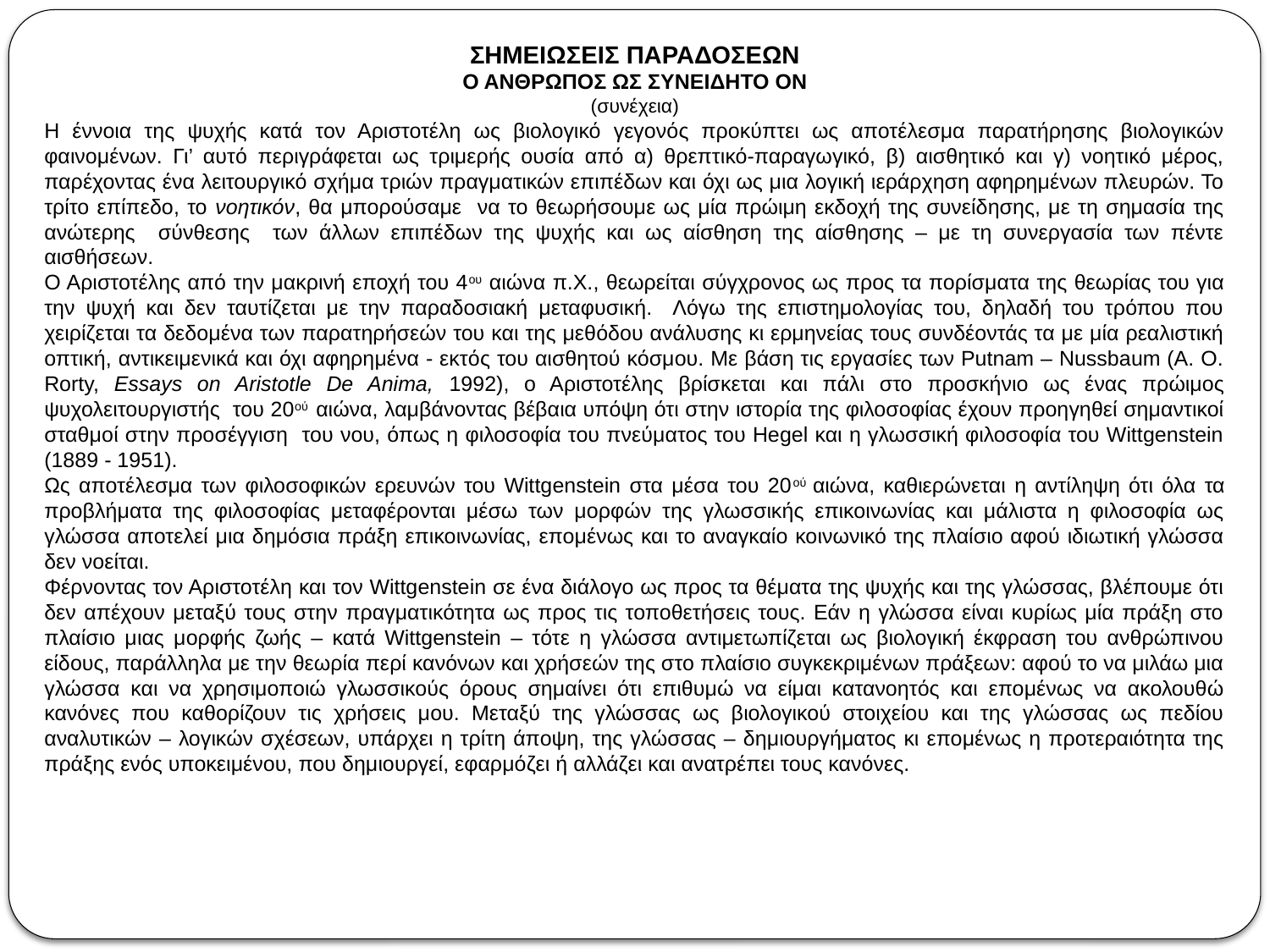

ΣΗΜΕΙΩΣΕΙΣ ΠΑΡΑΔΟΣΕΩΝ
Ο ΑΝΘΡΩΠΟΣ ΩΣ ΣΥΝΕΙΔΗΤΟ ΟΝ
(συνέχεια)
Η έννοια της ψυχής κατά τον Αριστοτέλη ως βιολογικό γεγονός προκύπτει ως αποτέλεσμα παρατήρησης βιολογικών φαινομένων. Γι’ αυτό περιγράφεται ως τριμερής ουσία από α) θρεπτικό-παραγωγικό, β) αισθητικό και γ) νοητικό μέρος, παρέχοντας ένα λειτουργικό σχήμα τριών πραγματικών επιπέδων και όχι ως μια λογική ιεράρχηση αφηρημένων πλευρών. Το τρίτο επίπεδο, το νοητικόν, θα μπορούσαμε  να το θεωρήσουμε ως μία πρώιμη εκδοχή της συνείδησης, με τη σημασία της ανώτερης  σύνθεσης  των άλλων επιπέδων της ψυχής και ως αίσθηση της αίσθησης – με τη συνεργασία των πέντε αισθήσεων.
Ο Αριστοτέλης από την μακρινή εποχή του 4ου αιώνα π.Χ., θεωρείται σύγχρονος ως προς τα πορίσματα της θεωρίας του για την ψυχή και δεν ταυτίζεται με την παραδοσιακή μεταφυσική.  Λόγω της επιστημολογίας του, δηλαδή του τρόπου που χειρίζεται τα δεδομένα των παρατηρήσεών του και της μεθόδου ανάλυσης κι ερμηνείας τους συνδέοντάς τα με μία ρεαλιστική οπτική, αντικειμενικά και όχι αφηρημένα - εκτός του αισθητού κόσμου. Με βάση τις εργασίες των Putnam – Nussbaum (A. O. Rorty, Essays on Aristotle De Anima, 1992), ο Αριστοτέλης βρίσκεται και πάλι στο προσκήνιο ως ένας πρώιμος ψυχολειτουργιστής  του 20ού  αιώνα, λαμβάνοντας βέβαια υπόψη ότι στην ιστορία της φιλοσοφίας έχουν προηγηθεί σημαντικοί σταθμοί στην προσέγγιση  του νου, όπως η φιλοσοφία του πνεύματος του Hegel και η γλωσσική φιλοσοφία του Wittgenstein (1889 - 1951).
Ως αποτέλεσμα των φιλοσοφικών ερευνών του Wittgenstein στα μέσα του 20ού αιώνα, καθιερώνεται η αντίληψη ότι όλα τα προβλήματα της φιλοσοφίας μεταφέρονται μέσω των μορφών της γλωσσικής επικοινωνίας και μάλιστα η φιλοσοφία ως γλώσσα αποτελεί μια δημόσια πράξη επικοινωνίας, επομένως και το αναγκαίο κοινωνικό της πλαίσιο αφού ιδιωτική γλώσσα δεν νοείται.
Φέρνοντας τον Αριστοτέλη και τον Wittgenstein σε ένα διάλογο ως προς τα θέματα της ψυχής και της γλώσσας, βλέπουμε ότι δεν απέχουν μεταξύ τους στην πραγματικότητα ως προς τις τοποθετήσεις τους. Εάν η γλώσσα είναι κυρίως μία πράξη στο πλαίσιο μιας μορφής ζωής – κατά Wittgenstein – τότε η γλώσσα αντιμετωπίζεται ως βιολογική έκφραση του ανθρώπινου είδους, παράλληλα με την θεωρία περί κανόνων και χρήσεών της στο πλαίσιο συγκεκριμένων πράξεων: αφού το να μιλάω μια γλώσσα και να χρησιμοποιώ γλωσσικούς όρους σημαίνει ότι επιθυμώ να είμαι κατανοητός και επομένως να ακολουθώ κανόνες που καθορίζουν τις χρήσεις μου. Μεταξύ της γλώσσας ως βιολογικού στοιχείου και της γλώσσας ως πεδίου αναλυτικών – λογικών σχέσεων, υπάρχει η τρίτη άποψη, της γλώσσας – δημιουργήματος κι επομένως η προτεραιότητα της πράξης ενός υποκειμένου, που δημιουργεί, εφαρμόζει ή αλλάζει και ανατρέπει τους κανόνες.